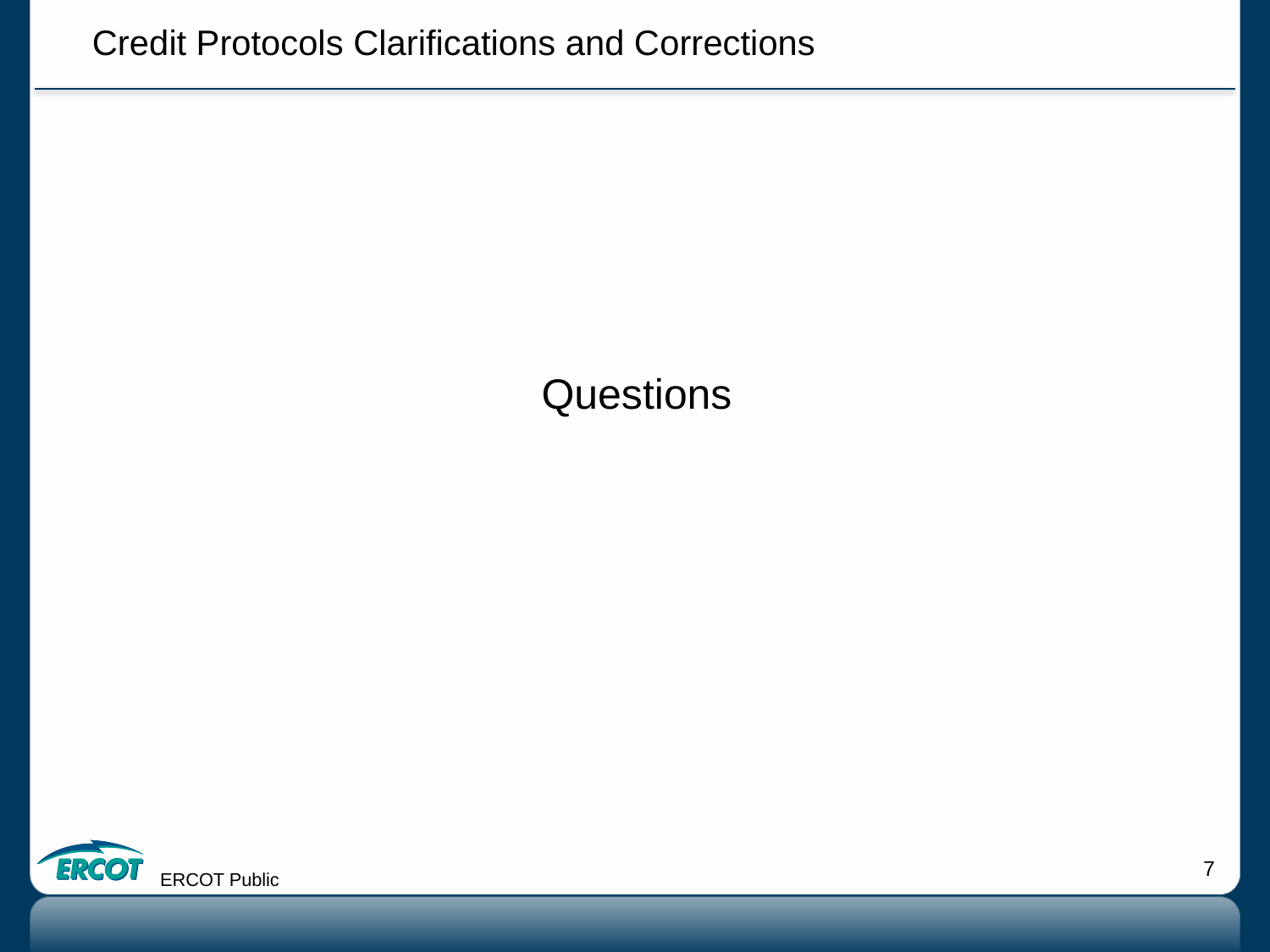

Credit Protocols Clarifications and Corrections
Questions

ERCOT Public